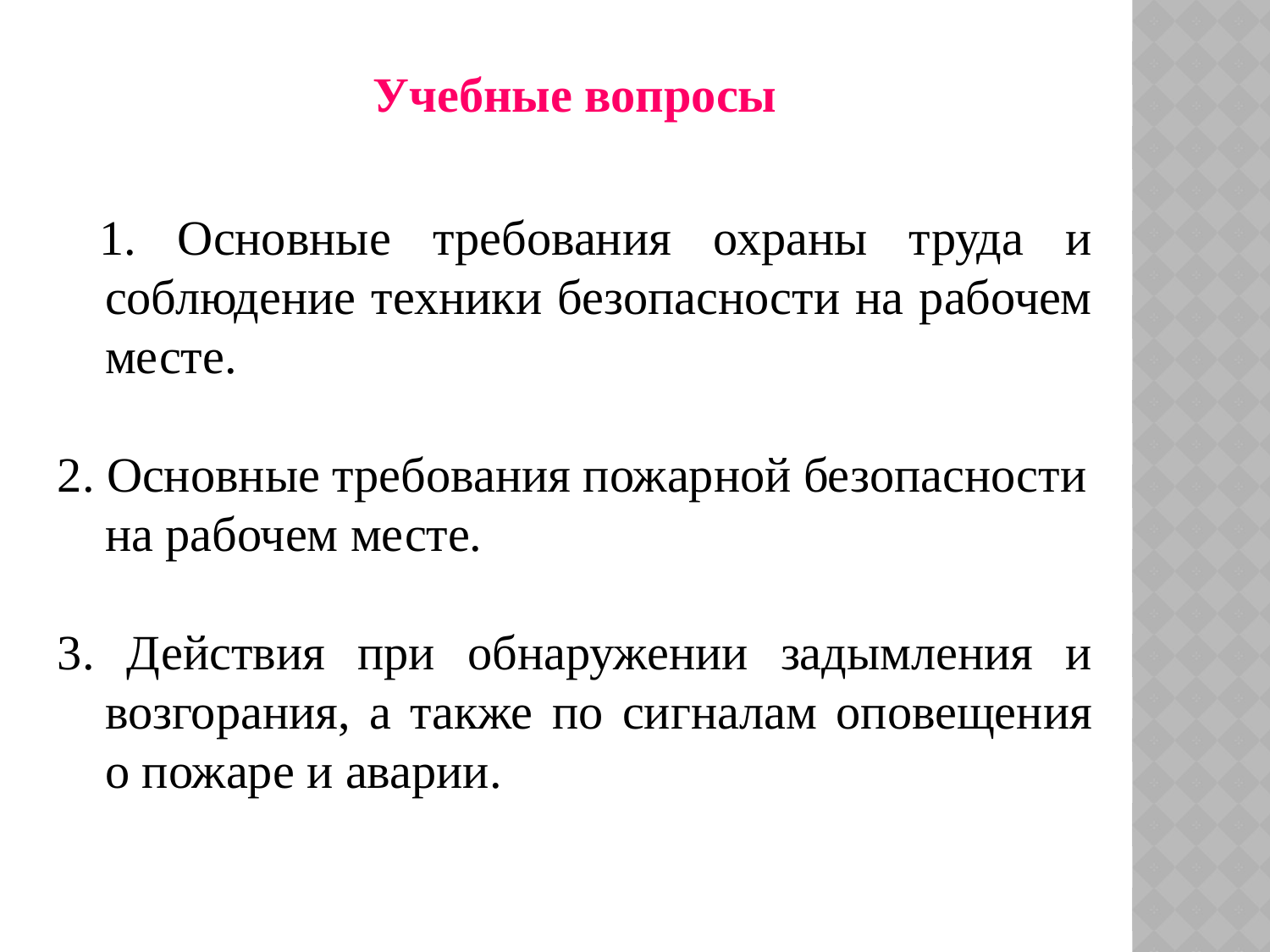

Учебные вопросы

 1. Основные требования охраны труда и соблюдение техники безопасности на рабочем месте.

2. Основные требования пожарной безопасности на рабочем месте.

3. Действия при обнаружении задымления и возгорания, а также по сигналам оповещения о пожаре и аварии.